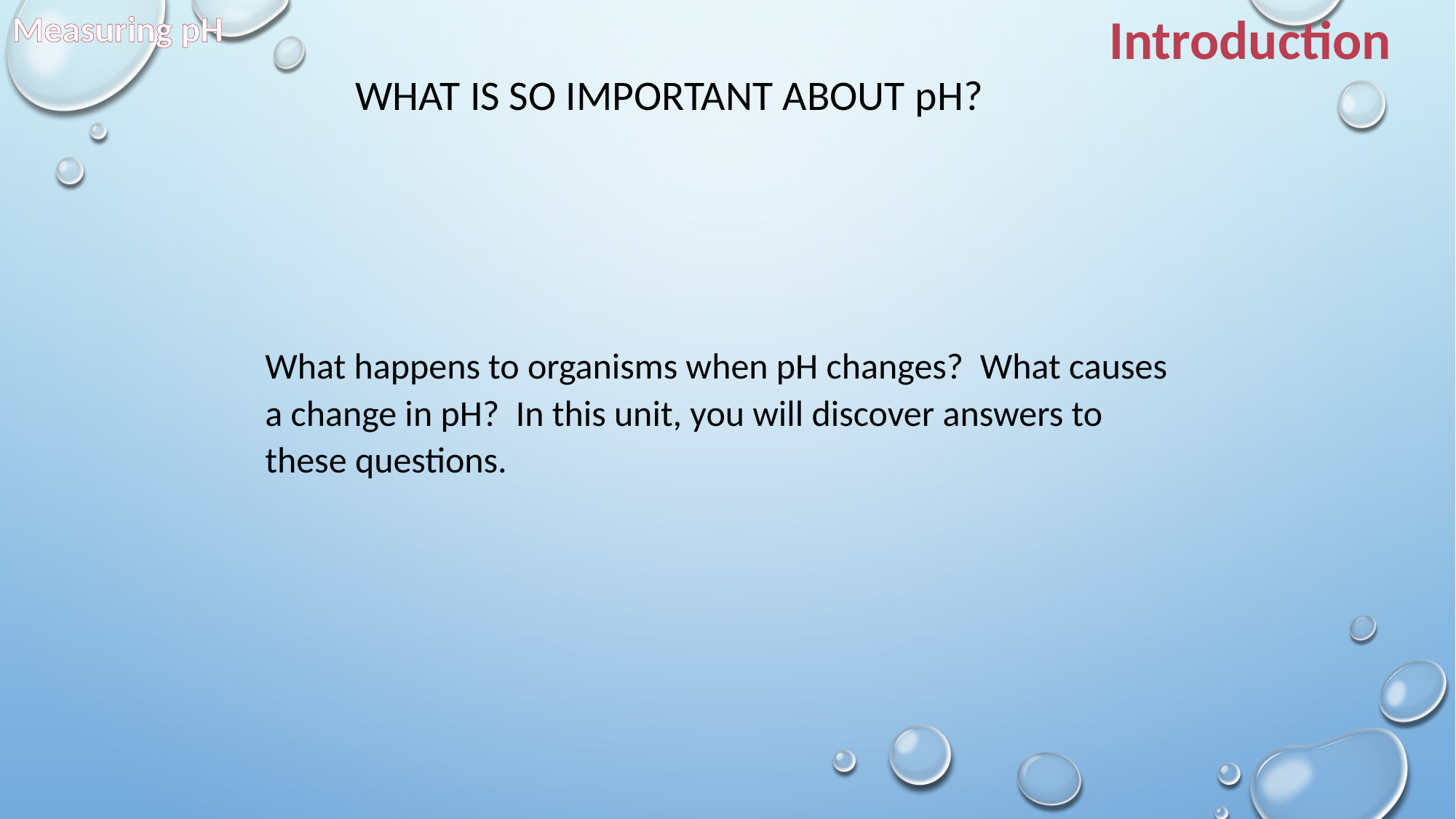

Measuring pH
Introduction
What is so important about pH?
What happens to organisms when pH changes?  What causes a change in pH?  In this unit, you will discover answers to these questions.